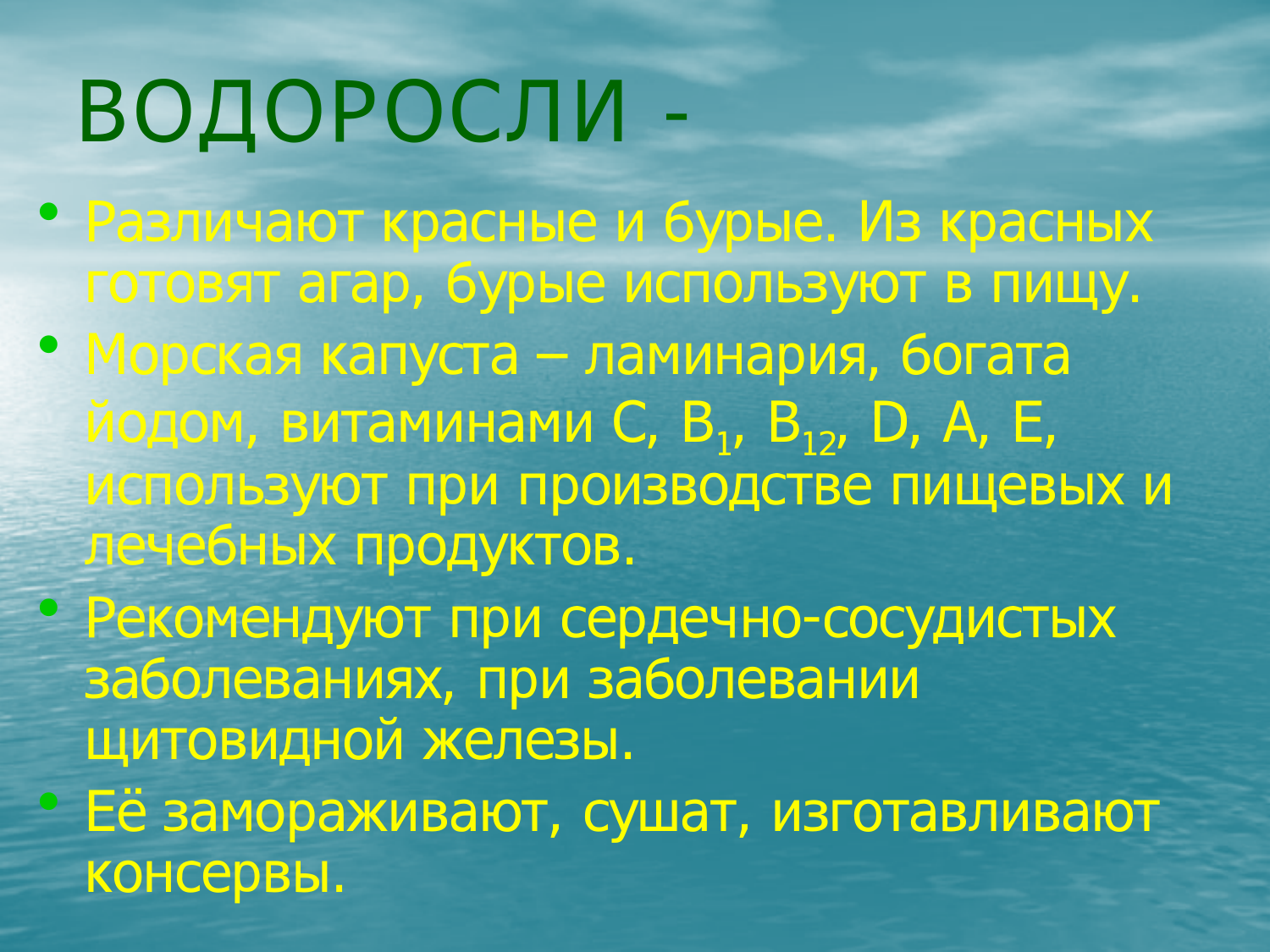

# ВОДОРОСЛИ -
Различают красные и бурые. Из красных готовят агар, бурые используют в пищу.
Морская капуста – ламинария, богата йодом, витаминами С, В1, В12, D, А, Е, используют при производстве пищевых и лечебных продуктов.
Рекомендуют при сердечно-сосудистых заболеваниях, при заболевании щитовидной железы.
Её замораживают, сушат, изготавливают консервы.